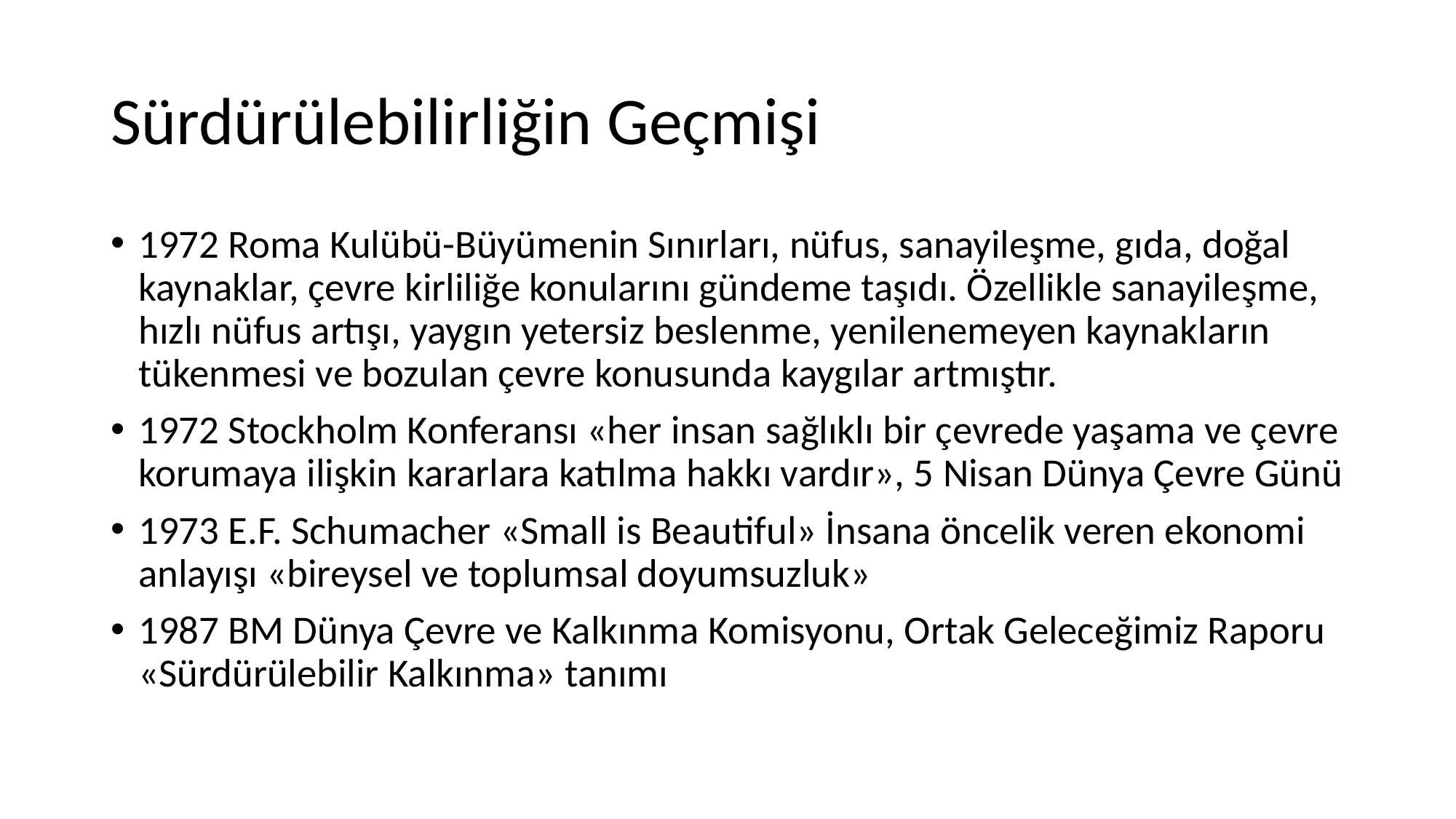

# Sürdürülebilirliğin Geçmişi
1972 Roma Kulübü-Büyümenin Sınırları, nüfus, sanayileşme, gıda, doğal kaynaklar, çevre kirliliğe konularını gündeme taşıdı. Özellikle sanayileşme, hızlı nüfus artışı, yaygın yetersiz beslenme, yenilenemeyen kaynakların tükenmesi ve bozulan çevre konusunda kaygılar artmıştır.
1972 Stockholm Konferansı «her insan sağlıklı bir çevrede yaşama ve çevre korumaya ilişkin kararlara katılma hakkı vardır», 5 Nisan Dünya Çevre Günü
1973 E.F. Schumacher «Small is Beautiful» İnsana öncelik veren ekonomi anlayışı «bireysel ve toplumsal doyumsuzluk»
1987 BM Dünya Çevre ve Kalkınma Komisyonu, Ortak Geleceğimiz Raporu «Sürdürülebilir Kalkınma» tanımı